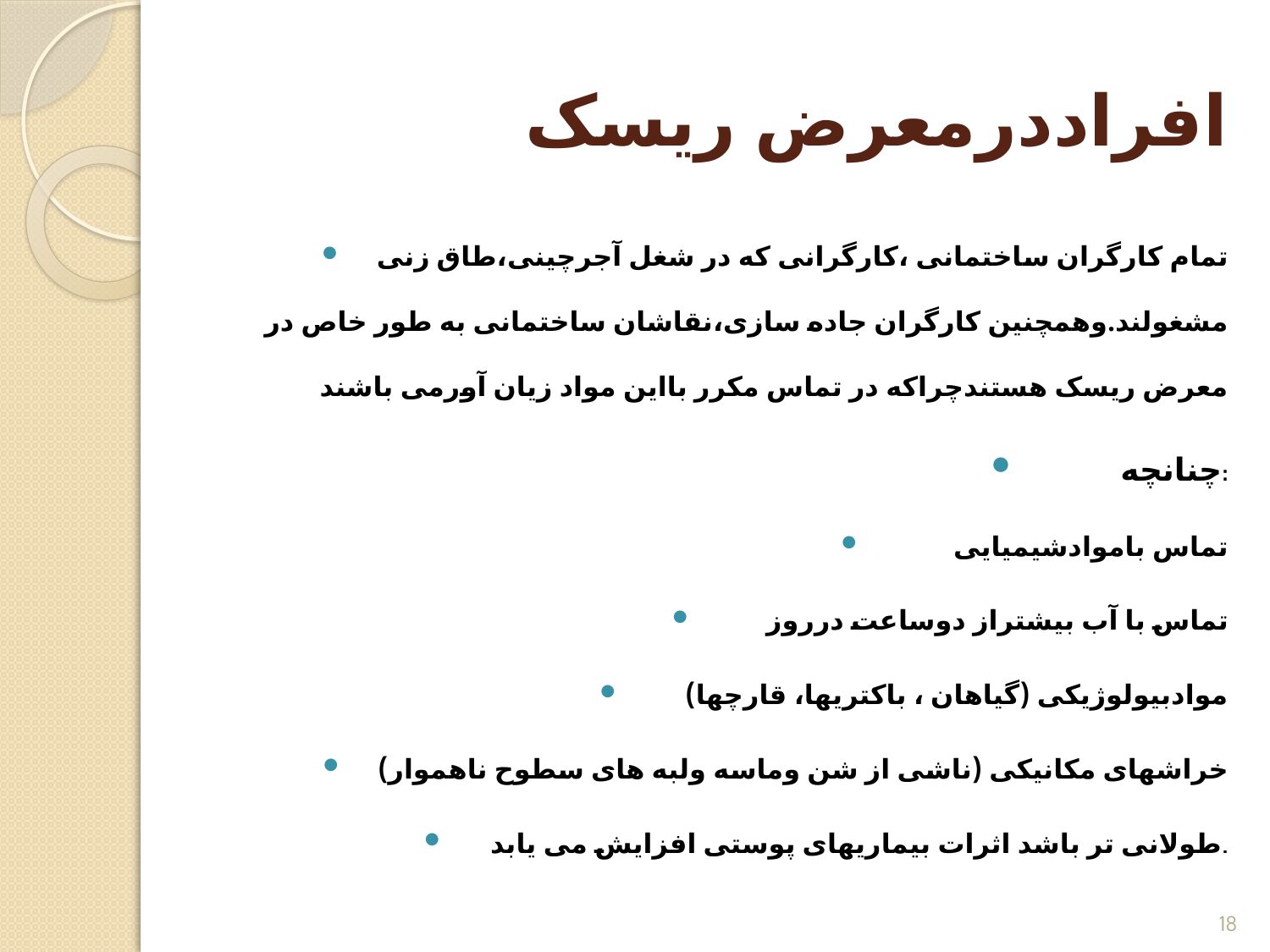

# افراددرمعرض ریسک
تمام کارگران ساختمانی ،کارگرانی که در شغل آجرچینی،طاق زنی مشغولند.وهمچنین کارگران جاده سازی،نقاشان ساختمانی به طور خاص در معرض ریسک هستندچراکه در تماس مکرر بااین مواد زیان آورمی باشند
چنانچه:
تماس باموادشیمیایی
تماس با آب بیشتراز دوساعت درروز
موادبیولوژیکی (گیاهان ، باکتریها، قارچها)
خراشهای مکانیکی (ناشی از شن وماسه ولبه های سطوح ناهموار)
طولانی تر باشد اثرات بیماریهای پوستی افزایش می یابد.
18